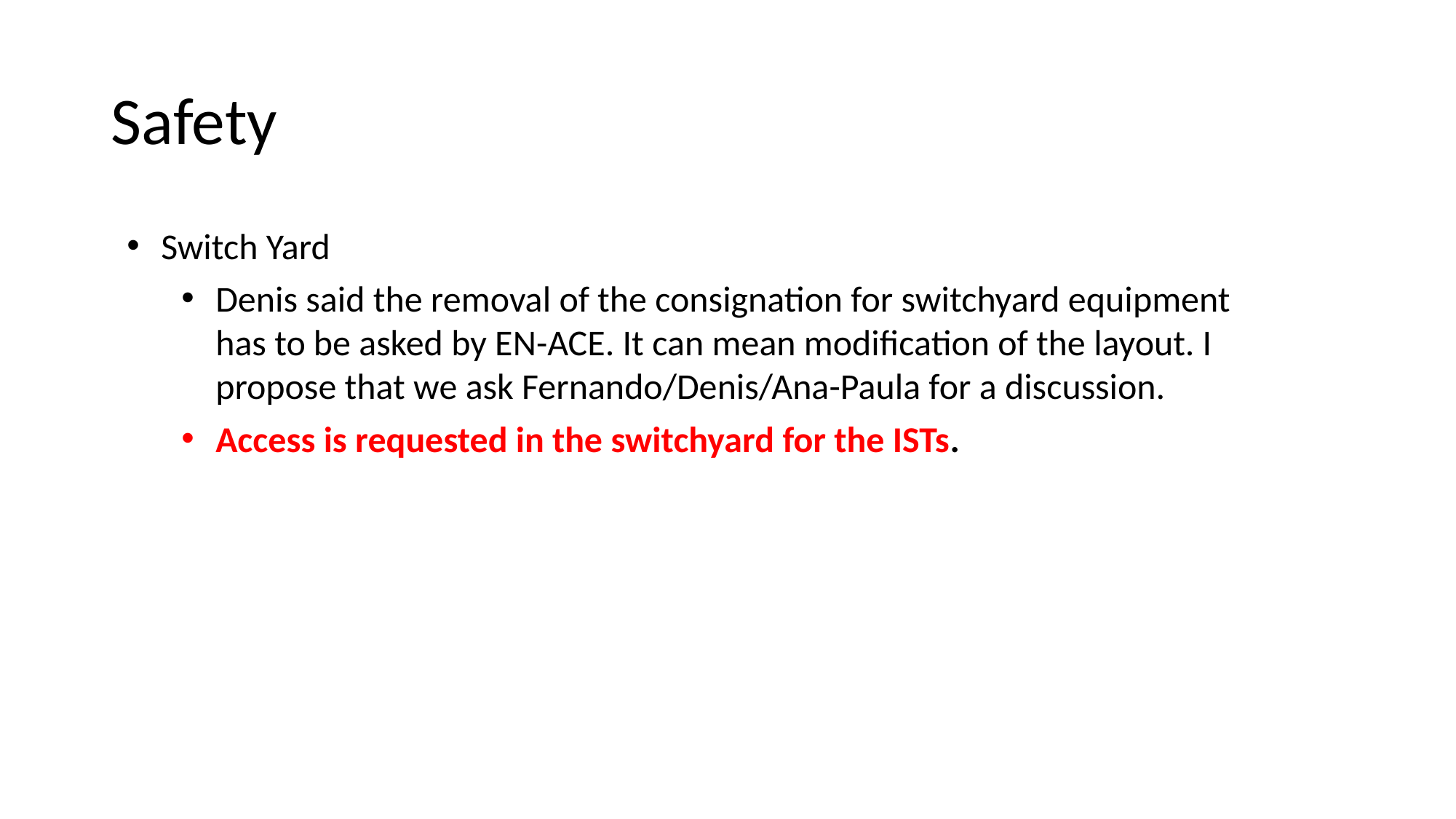

# Safety
Switch Yard
Denis said the removal of the consignation for switchyard equipment has to be asked by EN-ACE. It can mean modification of the layout. I propose that we ask Fernando/Denis/Ana-Paula for a discussion.
Access is requested in the switchyard for the ISTs.